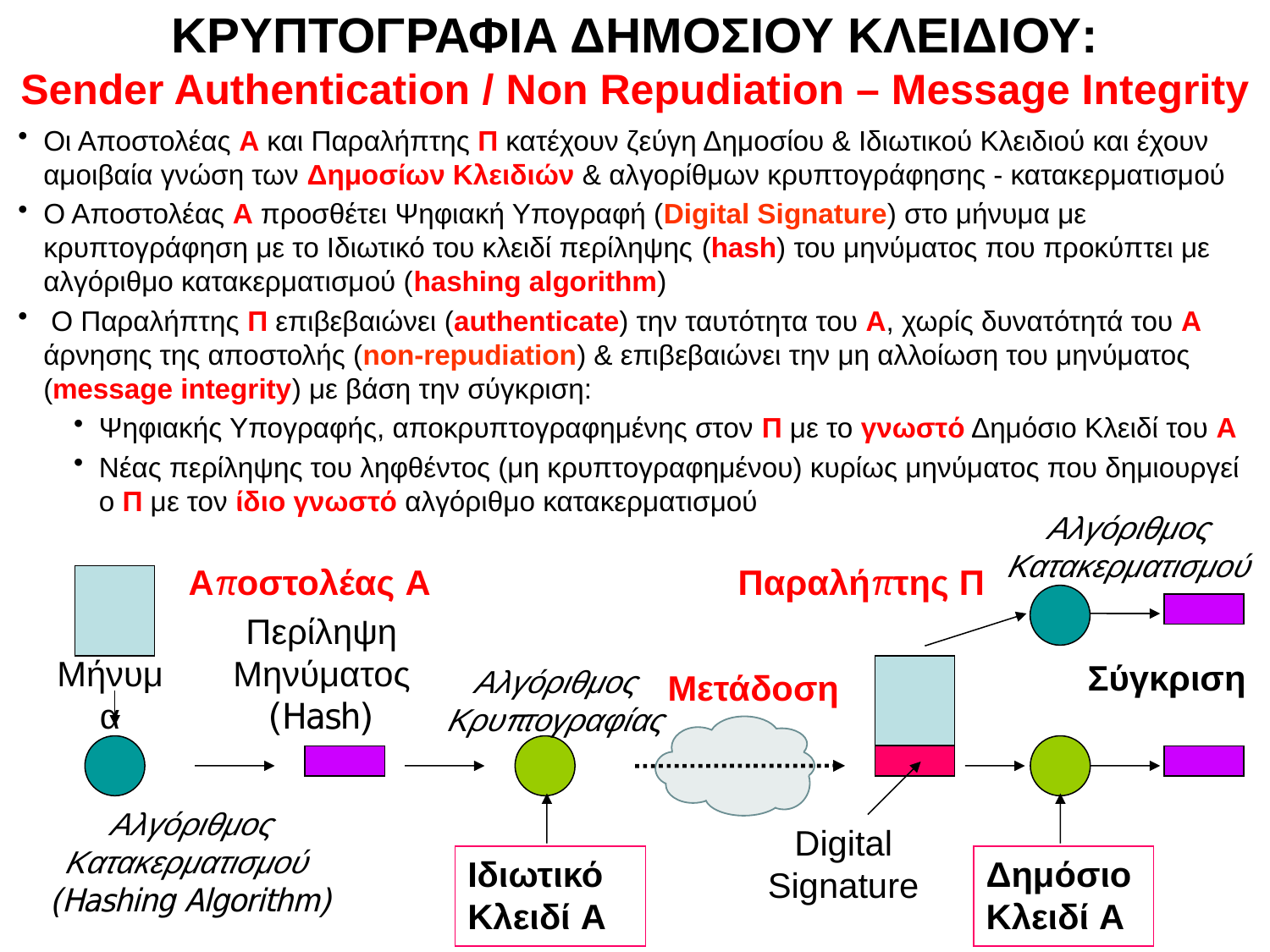

# ΚΡΥΠΤΟΓΡΑΦΙΑ ΔΗΜΟΣΙΟΥ ΚΛΕΙΔΙΟΥ: Sender Authentication / Non Repudiation – Message Integrity
Οι Αποστολέας Α και Παραλήπτης Π κατέχουν ζεύγη Δημοσίου & Ιδιωτικού Κλειδιού και έχουν αμοιβαία γνώση των Δημοσίων Κλειδιών & αλγορίθμων κρυπτογράφησης - κατακερματισμού
Ο Αποστολέας Α προσθέτει Ψηφιακή Υπογραφή (Digital Signature) στο μήνυμα με κρυπτογράφηση με το Ιδιωτικό του κλειδί περίληψης (hash) του μηνύματος που προκύπτει με αλγόριθμο κατακερματισμού (hashing algorithm)
 Ο Παραλήπτης Π επιβεβαιώνει (authenticate) την ταυτότητα του Α, χωρίς δυνατότητά του Α άρνησης της αποστολής (non-repudiation) & επιβεβαιώνει την μη αλλοίωση του μηνύματος (message integrity) με βάση την σύγκριση:
Ψηφιακής Υπογραφής, αποκρυπτογραφημένης στον Π με το γνωστό Δημόσιο Κλειδί του Α
Νέας περίληψης του ληφθέντος (μη κρυπτογραφημένου) κυρίως μηνύματος που δημιουργεί ο Π με τον ίδιο γνωστό αλγόριθμο κατακερματισμού

Αλγόριθμος
Κατακερματισμού
Αποστολέας Α
Παραλήπτης Π

Περίληψη
Μηνύματος
(Hash)

Μήνυμα
Σύγκριση
Αλγόριθμος
Κρυπτογραφίας

Μετάδοση

Αλγόριθμος
Κατακερματισμού  (Hashing Algorithm)
Digital
Signature
Ιδιωτικό Κλειδί Α
Δημόσιο Κλειδί Α